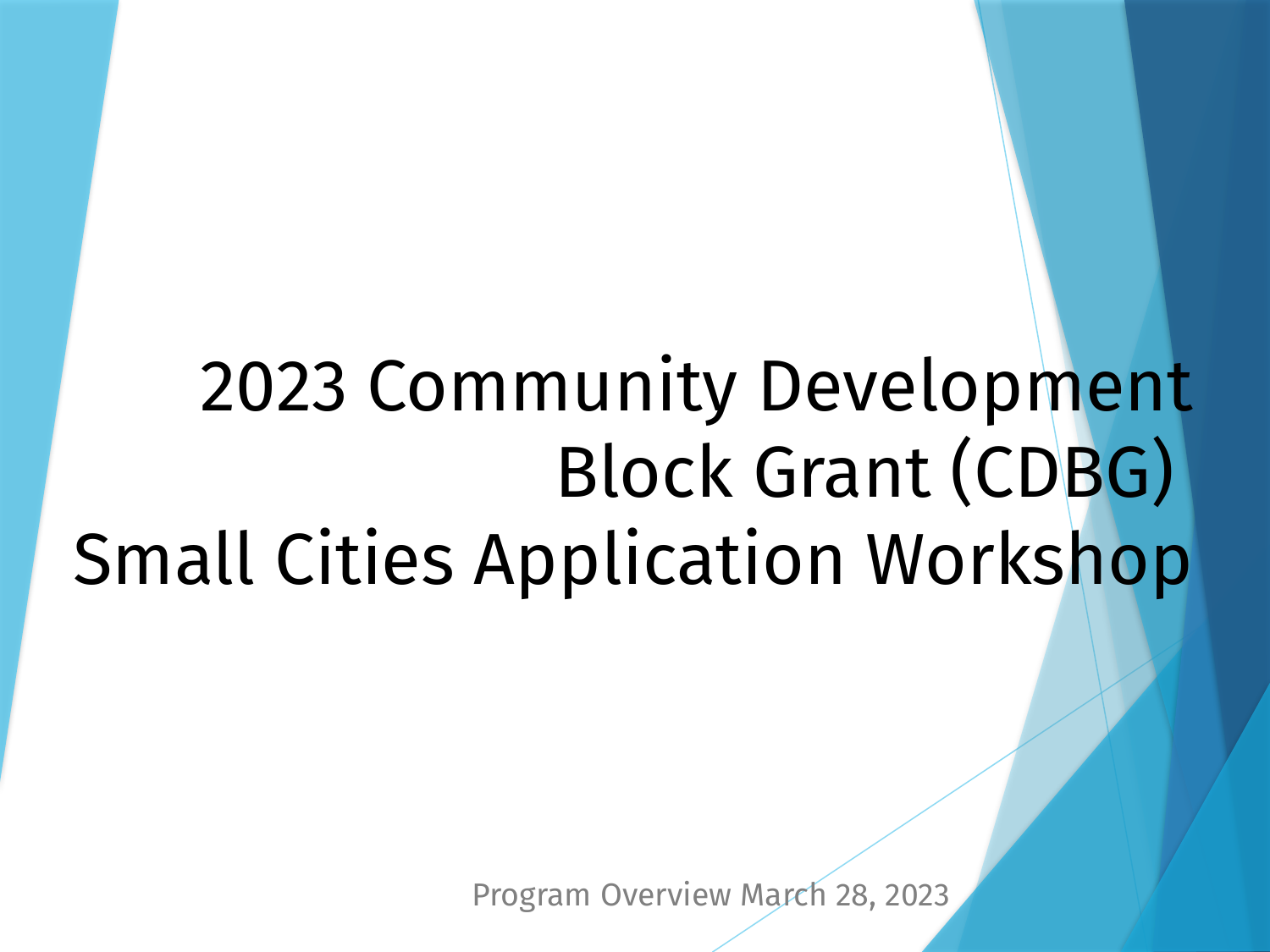

# 2023 Community Development Block Grant (CDBG) Small Cities Application Workshop
Program Overview March 28, 2023